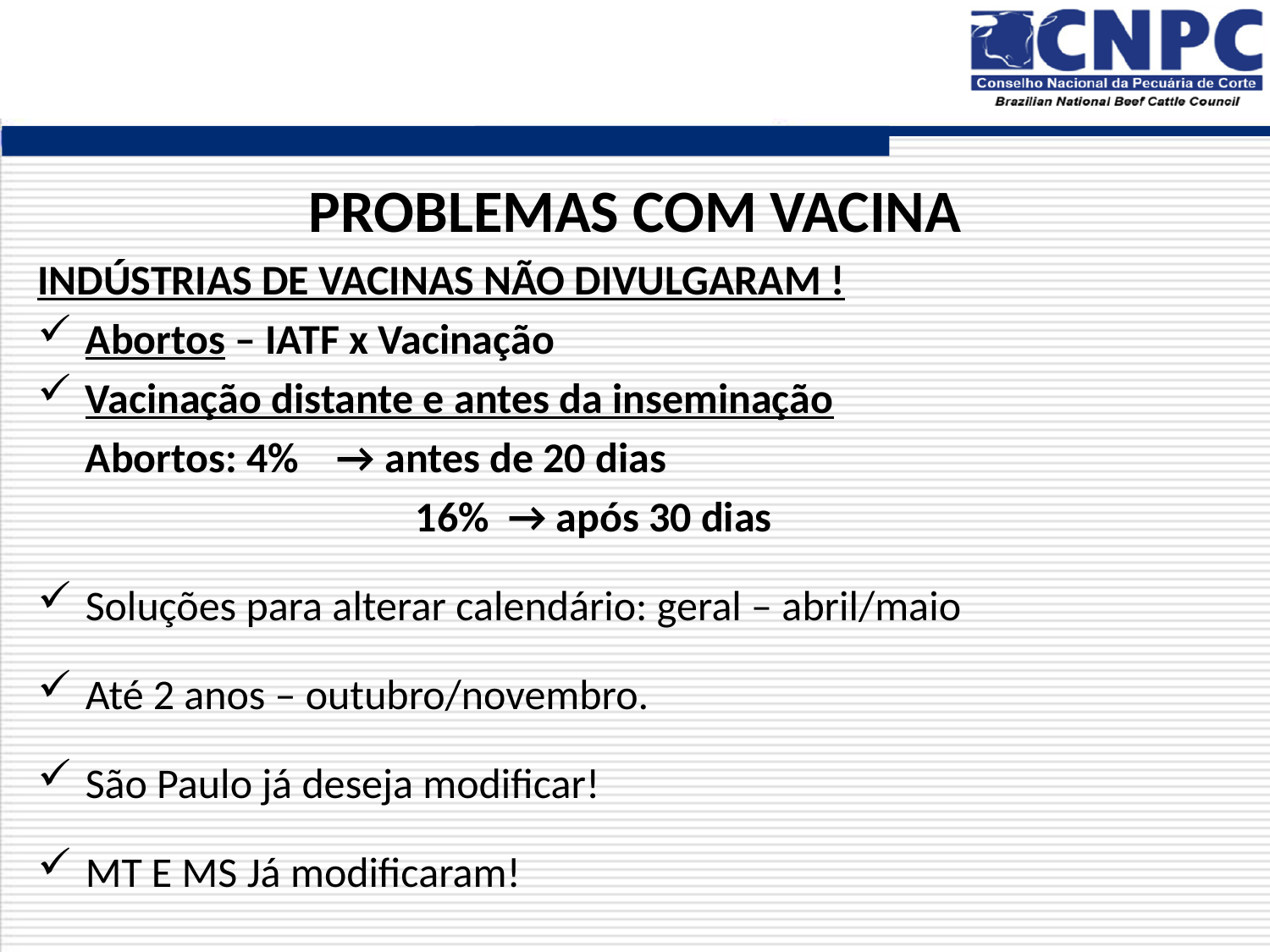

PROBLEMAS COM VACINA
INDÚSTRIAS DE VACINAS NÃO DIVULGARAM !
Abortos – IATF x Vacinação
Vacinação distante e antes da inseminação
	Abortos: 4%    → antes de 20 dias
     		        16%  → após 30 dias

Soluções para alterar calendário: geral – abril/maio

Até 2 anos – outubro/novembro.

São Paulo já deseja modificar!

MT E MS Já modificaram!